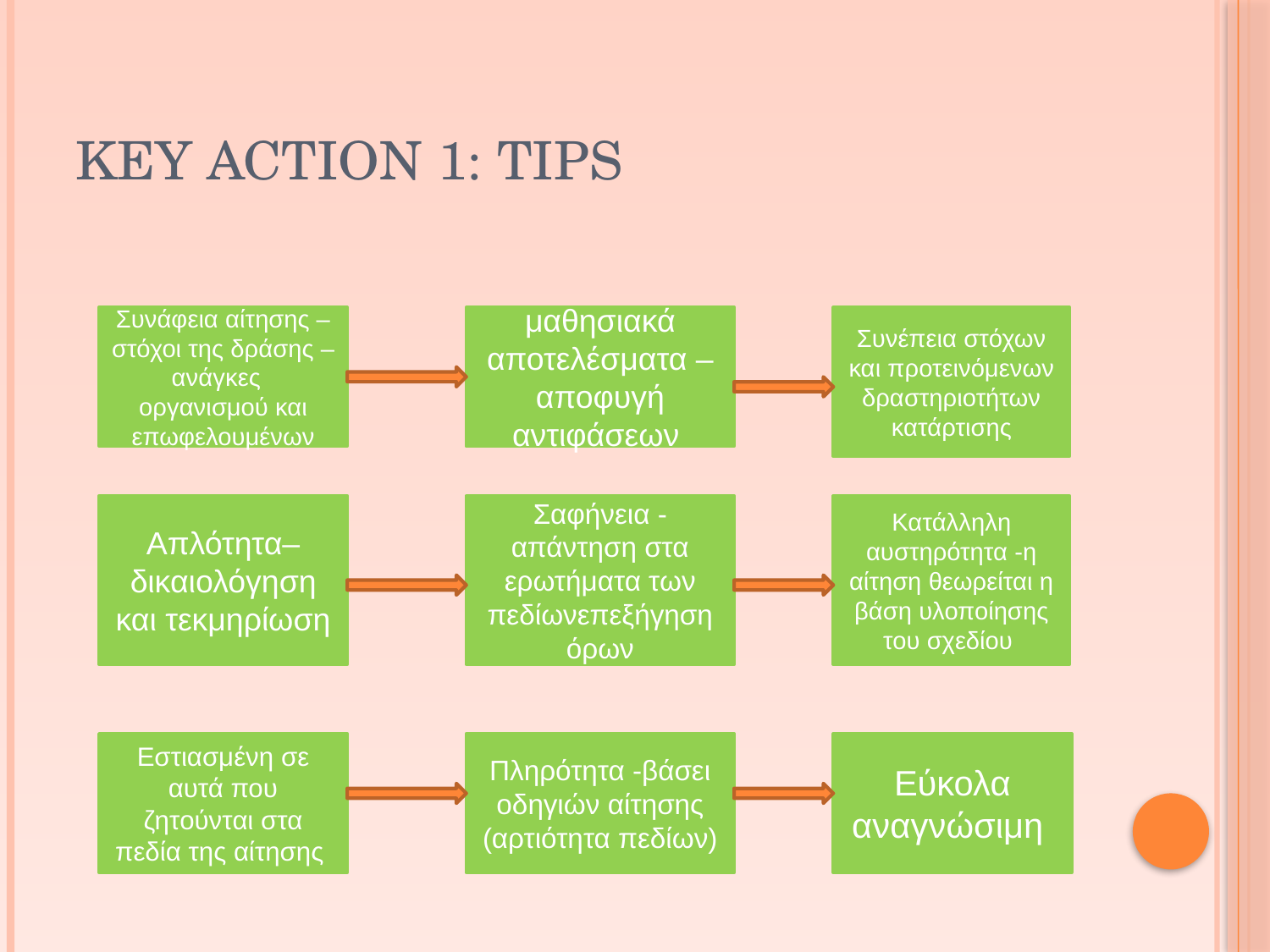

# Key Action 1: tips

Συνάφεια αίτησης –στόχοι της δράσης –ανάγκες   οργανισμού και επωφελουμένων
μαθησιακά αποτελέσματα – αποφυγή αντιφάσεων
Συνέπεια στόχων και προτεινόμενων δραστηριοτήτων κατάρτισης

Απλότητα– δικαιολόγηση και τεκμηρίωση
Σαφήνεια - απάντηση στα ερωτήματα των πεδίωνεπεξήγηση όρων
Κατάλληλη αυστηρότητα -η αίτηση θεωρείται η βάση υλοποίησης του σχεδίου

Εστιασμένη σε αυτά που ζητούνται στα πεδία της αίτησης
Πληρότητα -βάσει οδηγιών αίτησης (αρτιότητα πεδίων)
Εύκολα αναγνώσιμη